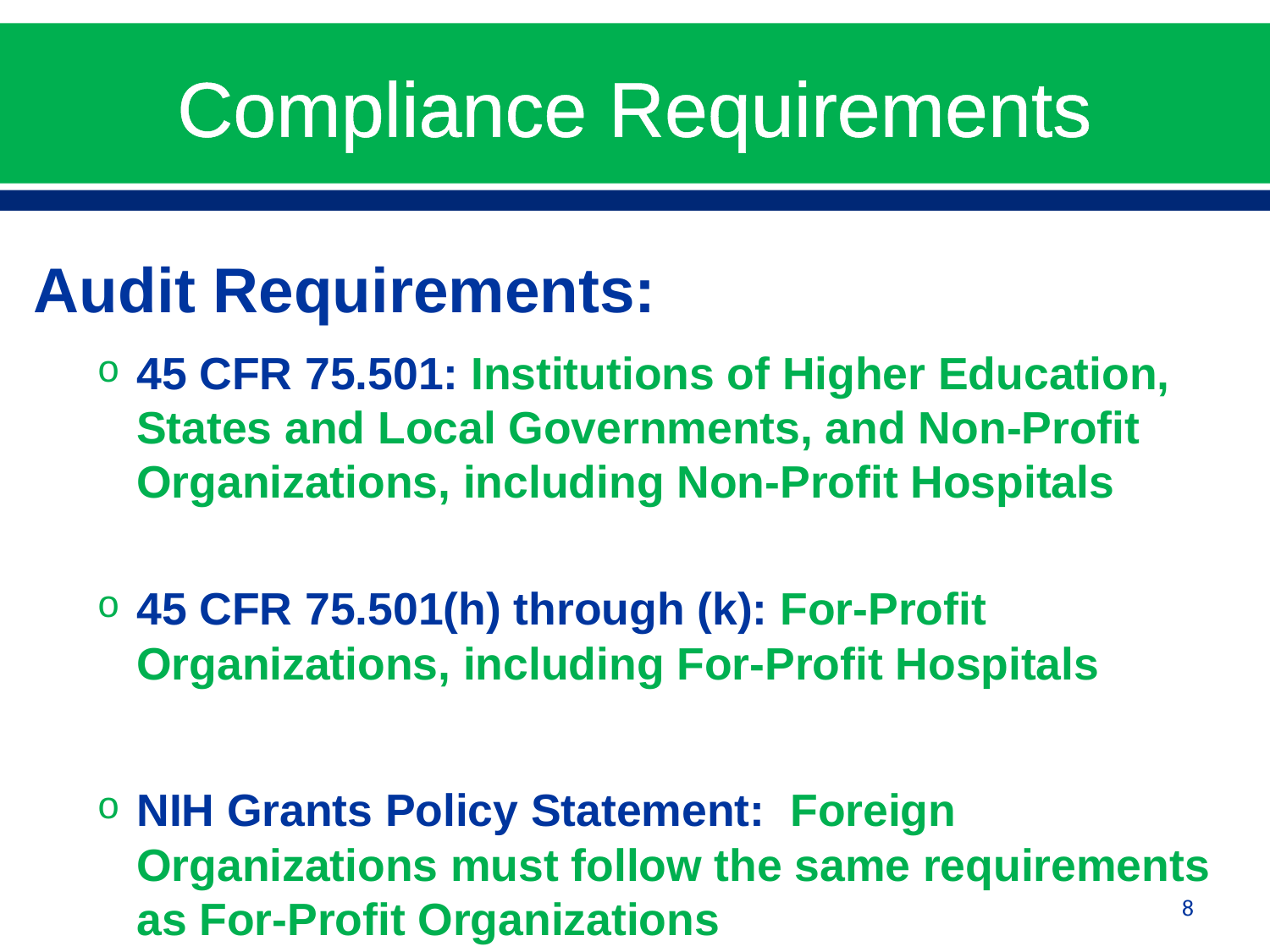

# Compliance Requirements
Audit Requirements:
45 CFR 75.501: Institutions of Higher Education, States and Local Governments, and Non-Profit Organizations, including Non-Profit Hospitals

45 CFR 75.501(h) through (k): For-Profit Organizations, including For-Profit Hospitals

NIH Grants Policy Statement:  Foreign Organizations must follow the same requirements as For-Profit Organizations

8